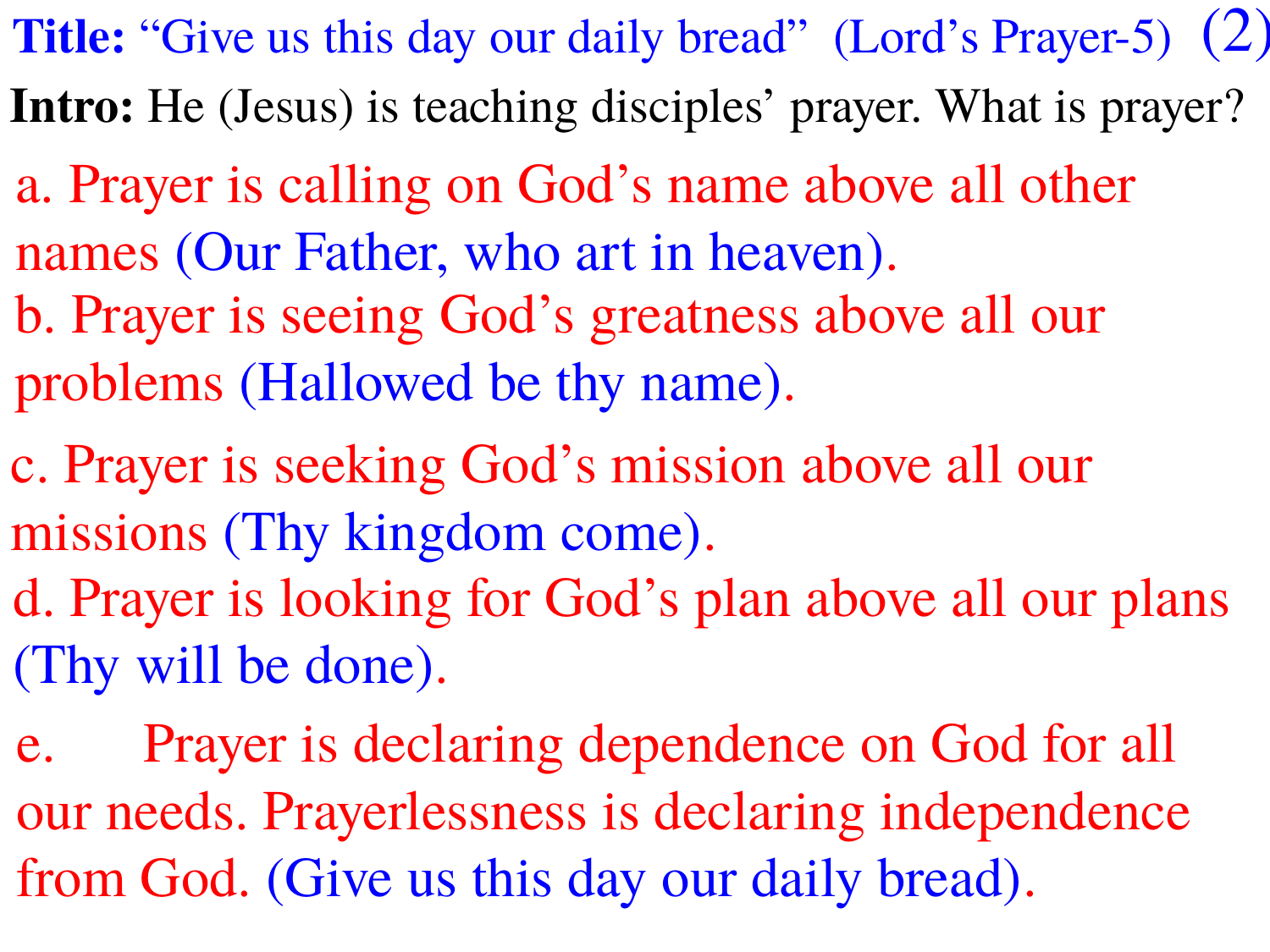

(2)
Title: “Give us this day our daily bread”  (Lord’s Prayer-5)
Intro: He (Jesus) is teaching disciples’ prayer. What is prayer?
a. Prayer is calling on God’s name above all other names (Our Father, who art in heaven).
b. Prayer is seeing God’s greatness above all our problems (Hallowed be thy name).
c. Prayer is seeking God’s mission above all our missions (Thy kingdom come).
d. Prayer is looking for God’s plan above all our plans (Thy will be done).
e.	Prayer is declaring dependence on God for all our needs. Prayerlessness is declaring independence from God. (Give us this day our daily bread).